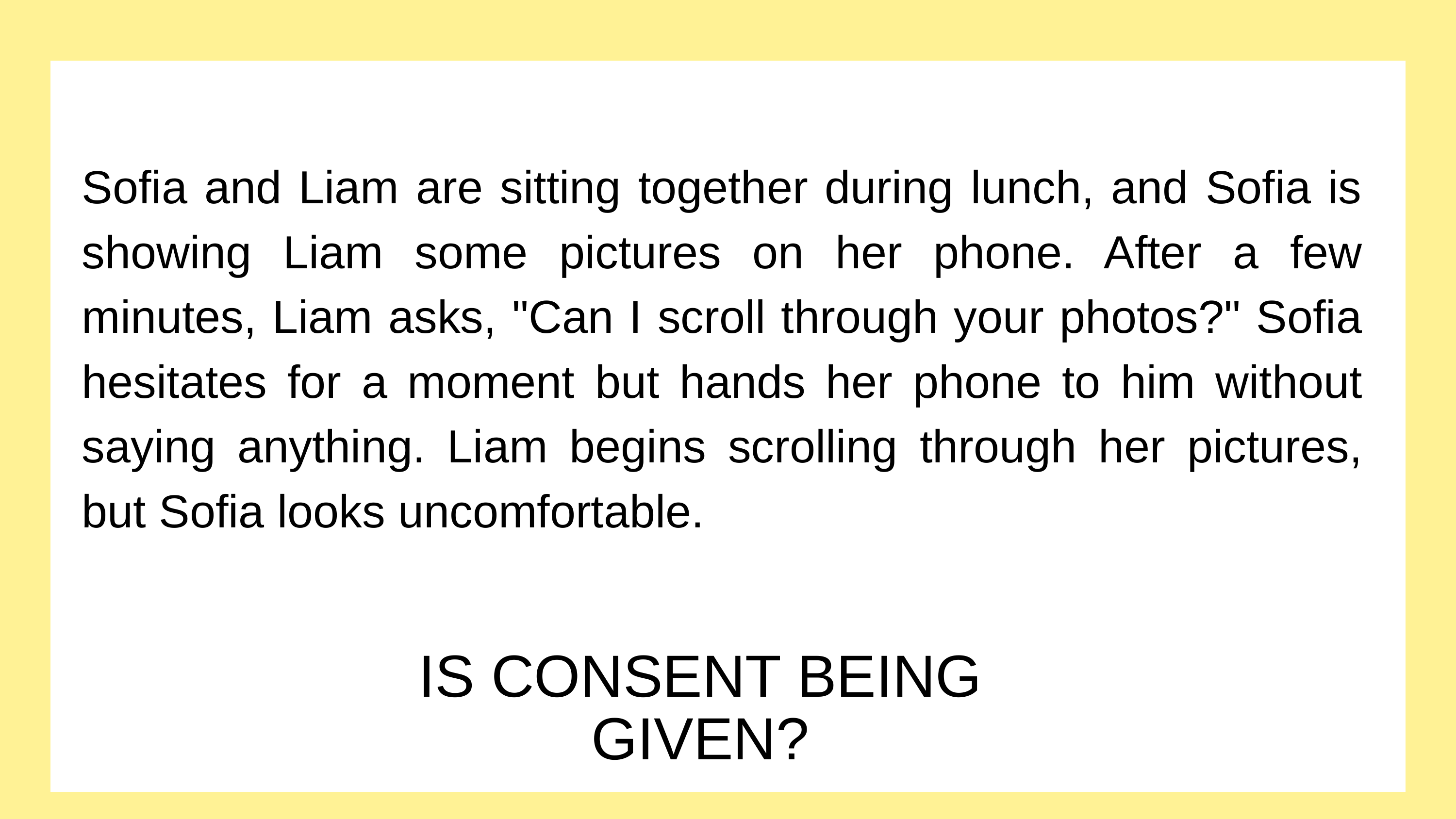

Sofia and Liam are sitting together during lunch, and Sofia is showing Liam some pictures on her phone. After a few minutes, Liam asks, "Can I scroll through your photos?" Sofia hesitates for a moment but hands her phone to him without saying anything. Liam begins scrolling through her pictures, but Sofia looks uncomfortable.
IS CONSENT BEING GIVEN?